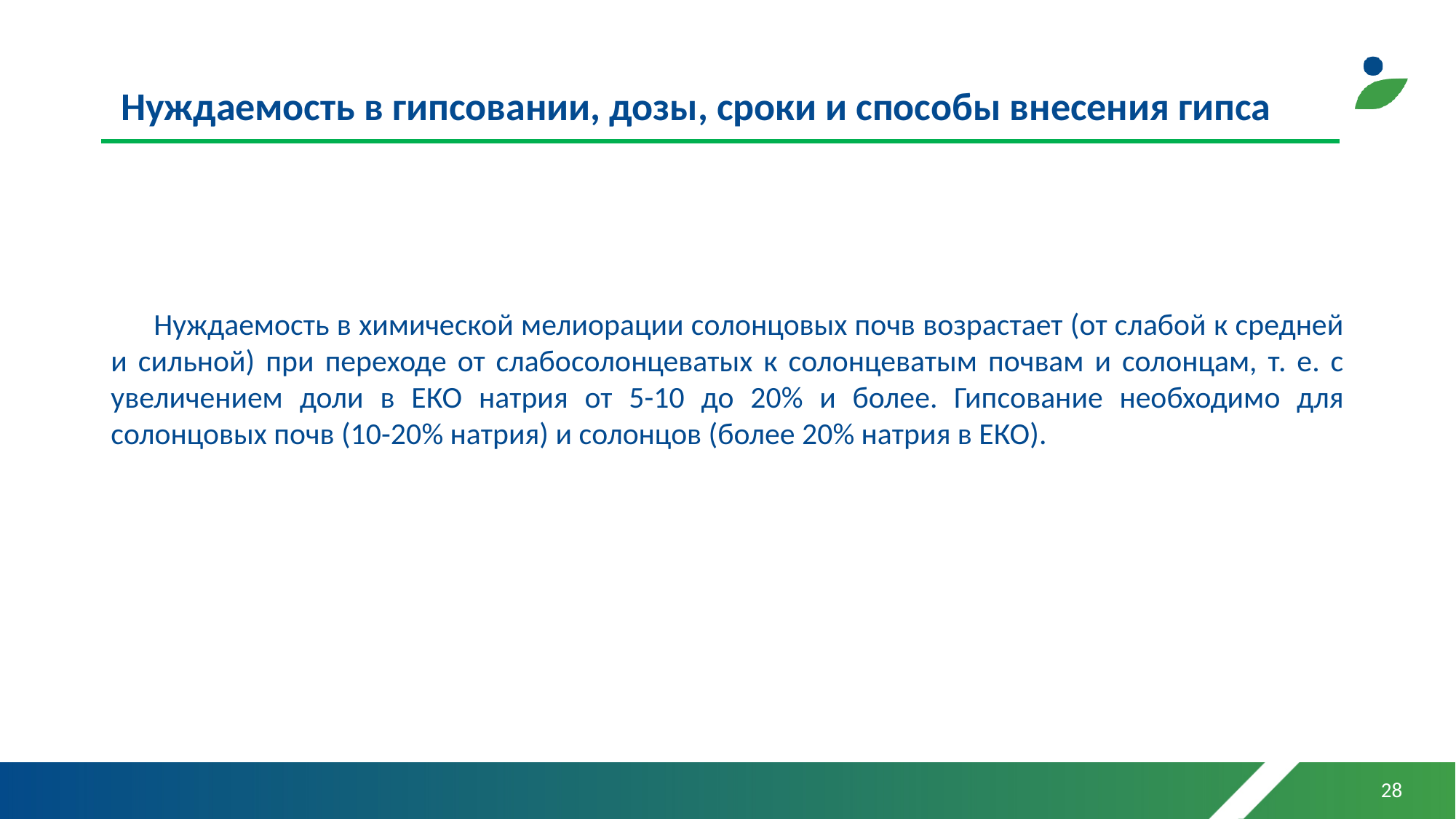

# Нуждаемость в гипсовании, дозы, сроки и способы внесения гипса
Нуждаемость в химической мелиорации солонцовых почв возрастает (от слабой к средней и сильной) при переходе от слабосолонцеватых к солонцеватым почвам и солонцам, т. е. с увеличением доли в ЕКО натрия от 5-10 до 20% и более. Гипсование необходимо для солонцовых почв (10-20% натрия) и солонцов (более 20% натрия в ЕКО).

28